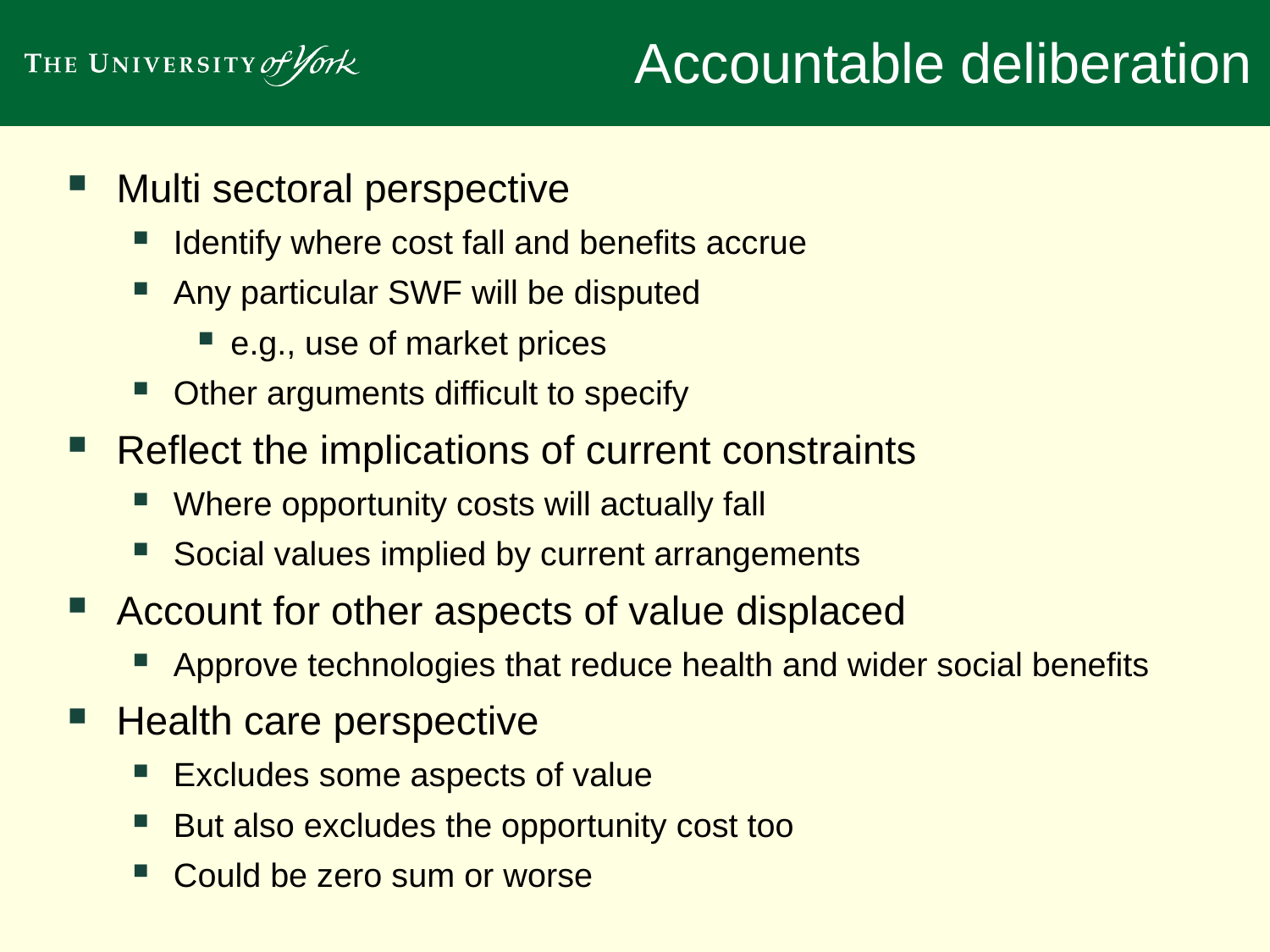

# Accountable deliberation
Multi sectoral perspective
Identify where cost fall and benefits accrue
Any particular SWF will be disputed
e.g., use of market prices
Other arguments difficult to specify
Reflect the implications of current constraints
Where opportunity costs will actually fall
Social values implied by current arrangements
Account for other aspects of value displaced
Approve technologies that reduce health and wider social benefits
Health care perspective
Excludes some aspects of value
But also excludes the opportunity cost too
Could be zero sum or worse